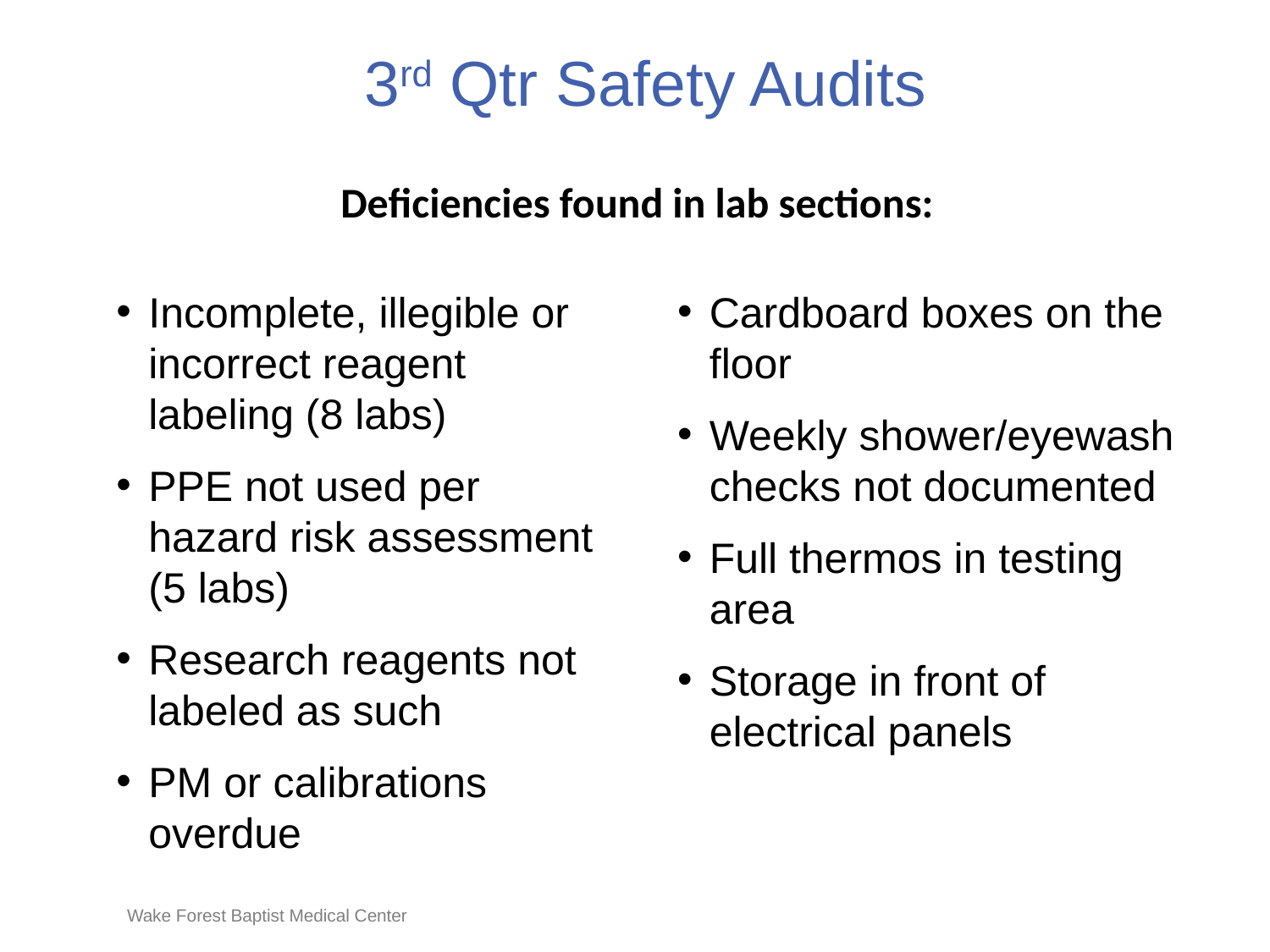

# 3rd Qtr Safety Audits
Deficiencies found in lab sections:
Incomplete, illegible or incorrect reagent labeling (8 labs)
PPE not used per hazard risk assessment (5 labs)
Research reagents not labeled as such
PM or calibrations overdue
Cardboard boxes on the floor
Weekly shower/eyewash checks not documented
Full thermos in testing area
Storage in front of electrical panels